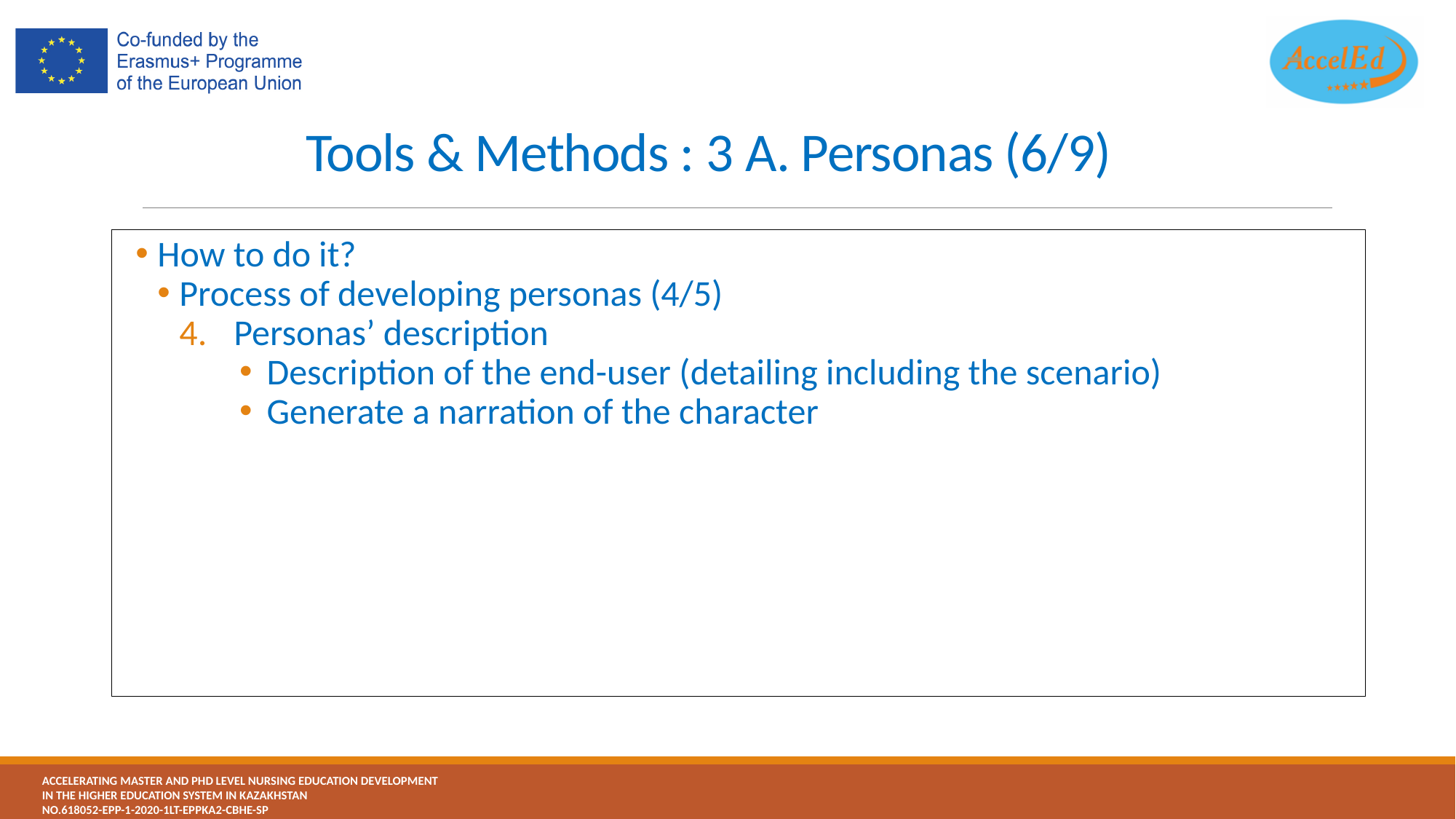

# Tools & Methods : 3 A. Personas (6/9)
How to do it?
Process of developing personas (4/5)
Personas’ description
Description of the end-user (detailing including the scenario)
Generate a narration of the character